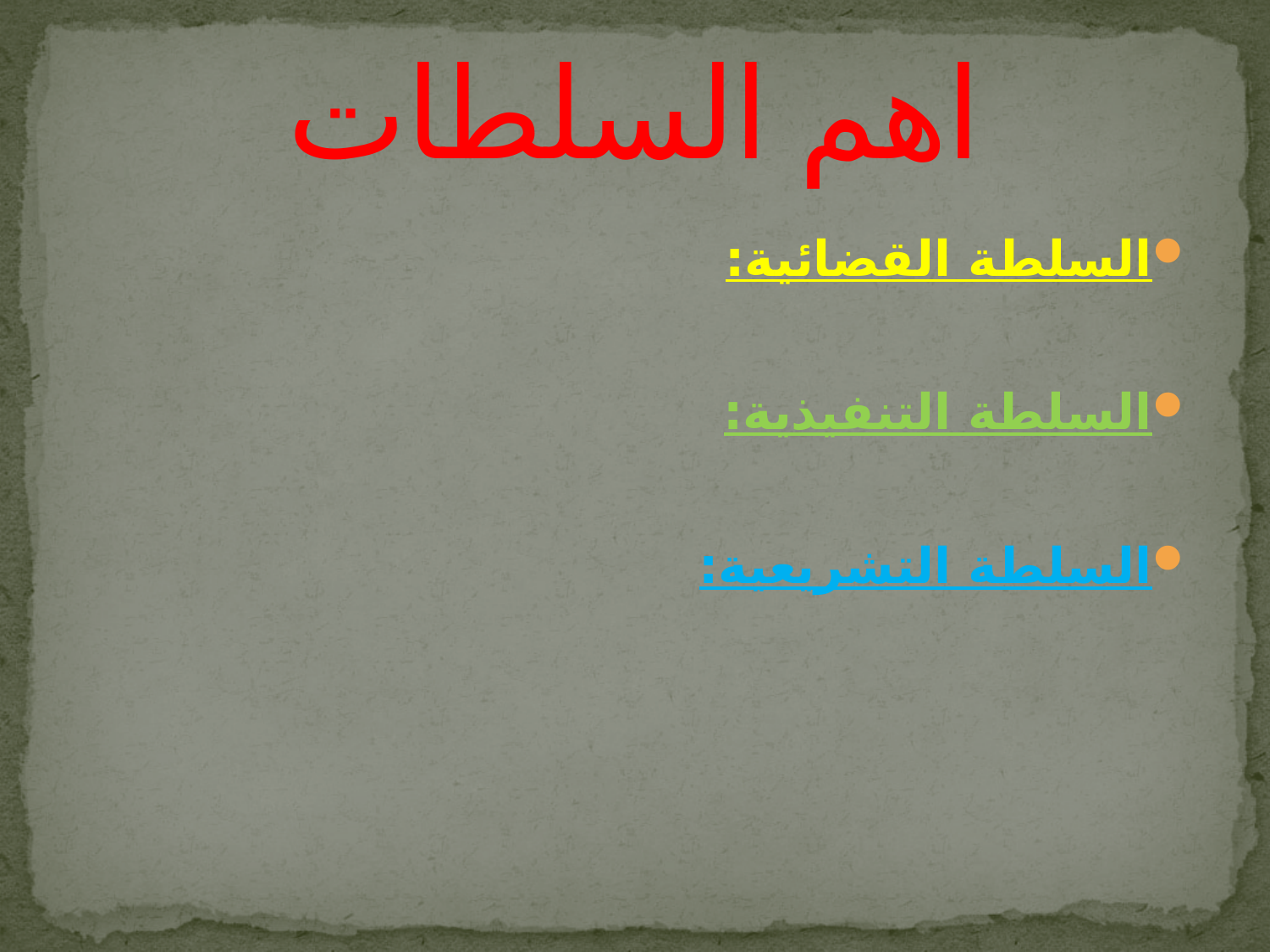

# اهم السلطات
السلطة القضائية:

السلطة التنفيذية:

السلطة التشريعية: